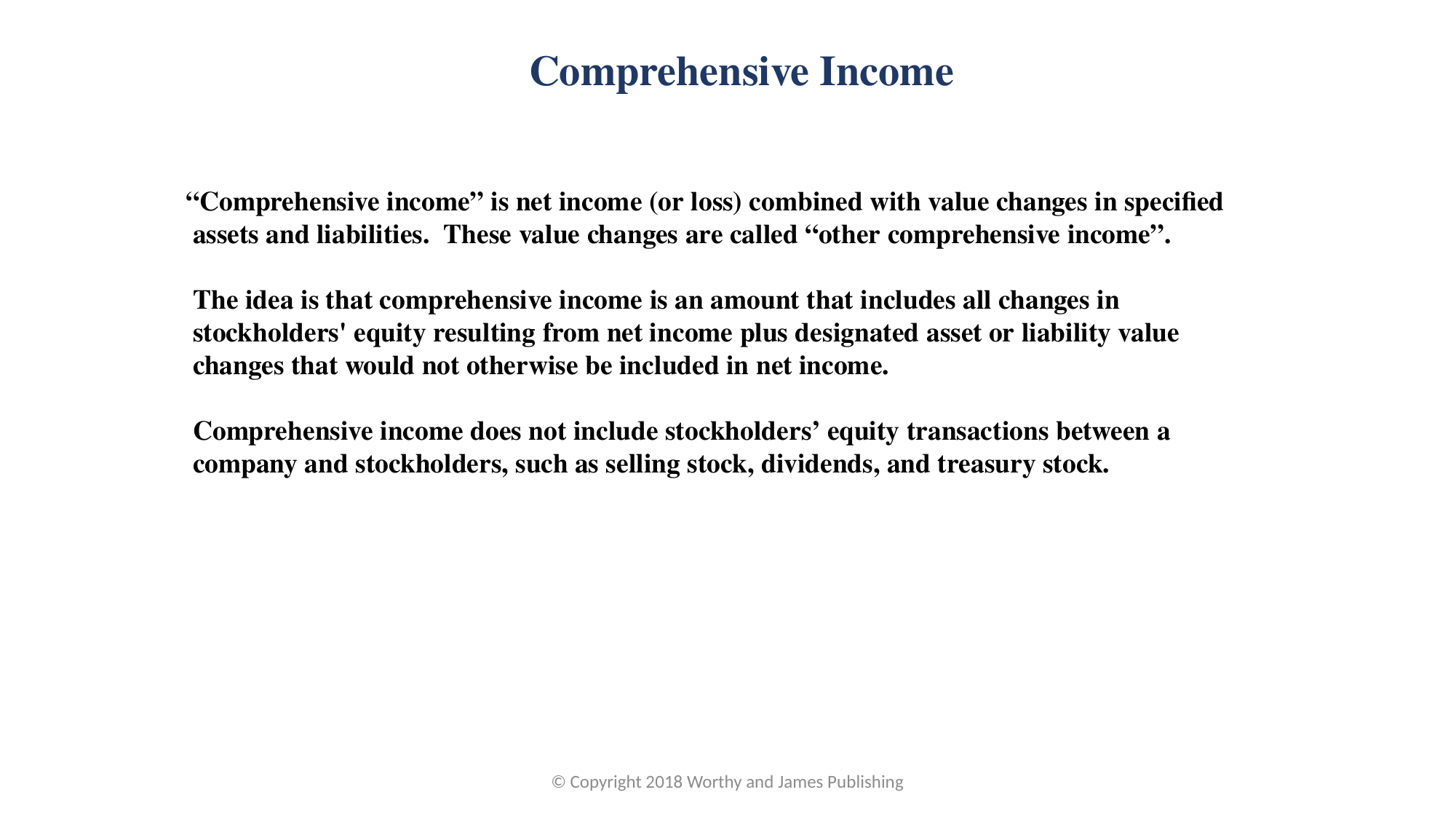

Comprehensive Income

 “Comprehensive income” is net income (or loss) combined with value changes in specified assets and liabilities.  These value changes are called “other comprehensive income”.

  The idea is that comprehensive income is an amount that includes all changes in stockholders' equity resulting from net income plus designated asset or liability value changes that would not otherwise be included in net income.

  Comprehensive income does not include stockholders’ equity transactions between a company and stockholders, such as selling stock, dividends, and treasury stock.

© Copyright 2018 Worthy and James Publishing